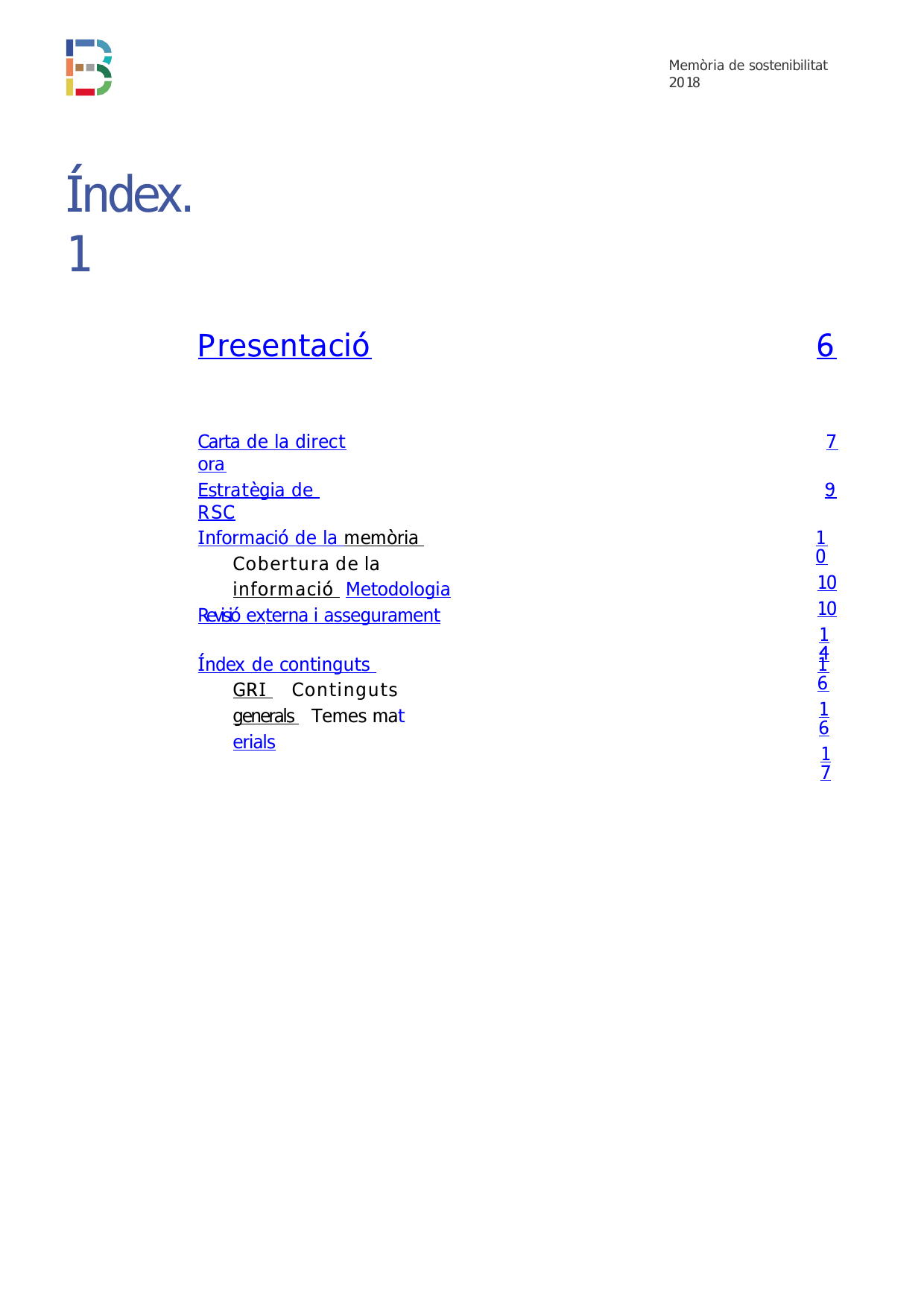

Memòria de sostenibilitat 2018
# Índex.1
Presentació
6
Carta de la directora
7
Estratègia de RSC
9
Informació de la memòria  Cobertura de la informació  Metodologia
Revisió externa i assegurament
10
10
10
14
Índex de continguts GRI  Continguts generals  Temes materials
16
16
17